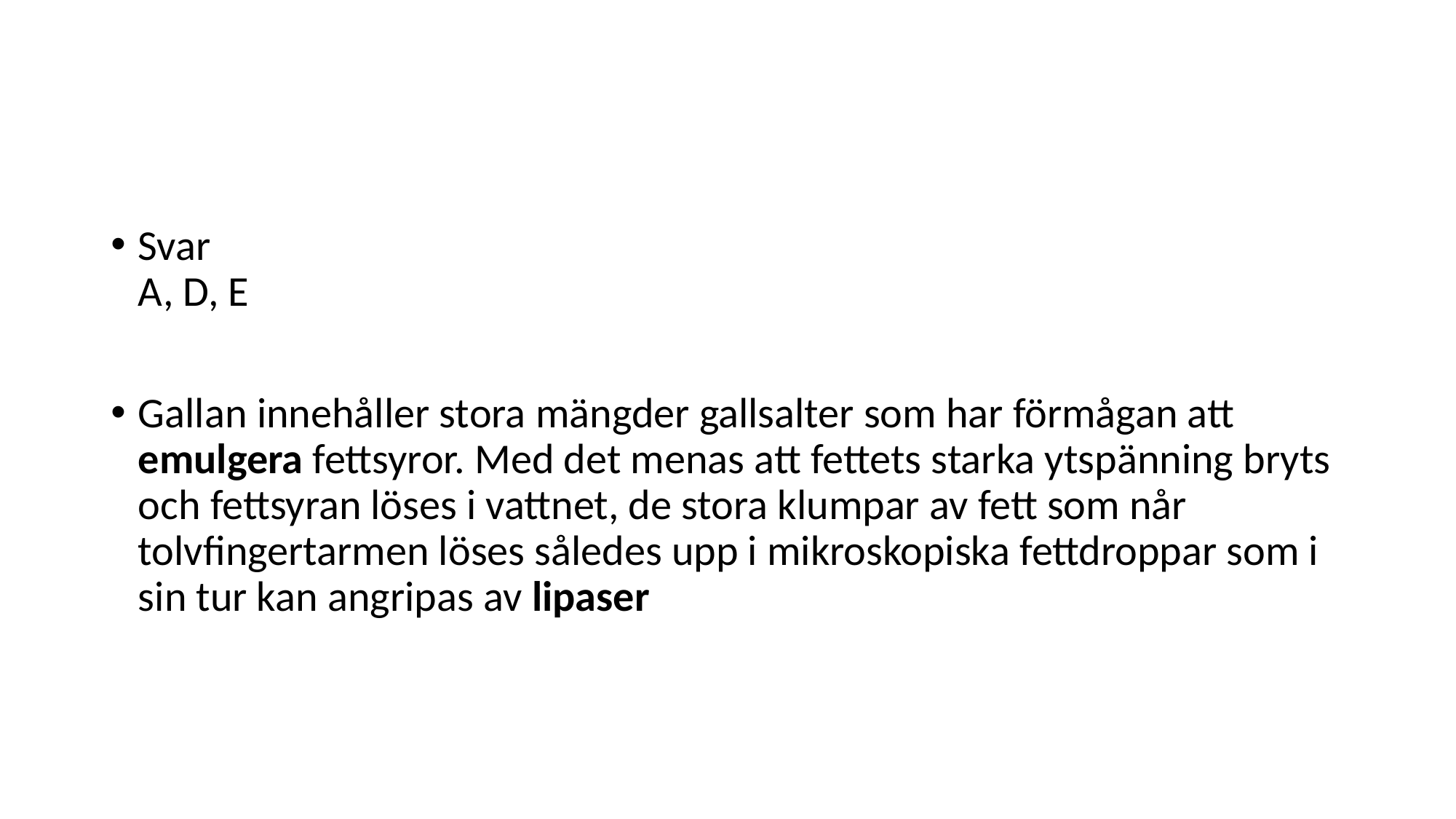

#
Svar
A, D, E

Gallan innehåller stora mängder gallsalter som har förmågan att emulgera fettsyror. Med det menas att fettets starka ytspänning bryts och fettsyran löses i vattnet, de stora klumpar av fett som når tolvfingertarmen löses således upp i mikroskopiska fettdroppar som i sin tur kan angripas av lipaser